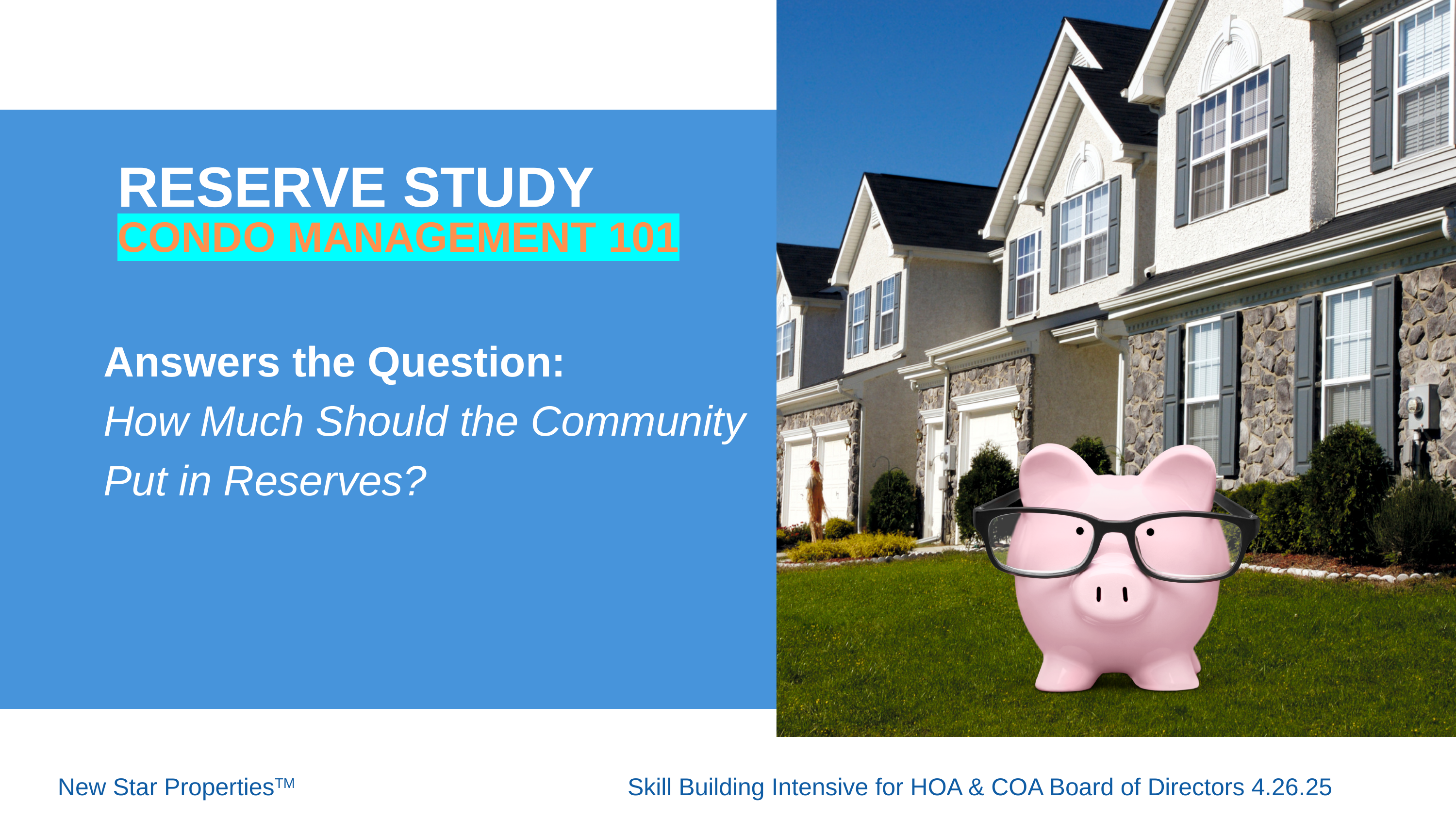

RESERVE STUDY
CONDO MANAGEMENT 101
Answers the Question:
How Much Should the Community Put in Reserves?

New Star PropertiesTM
Skill Building Intensive for HOA & COA Board of Directors 4.26.25